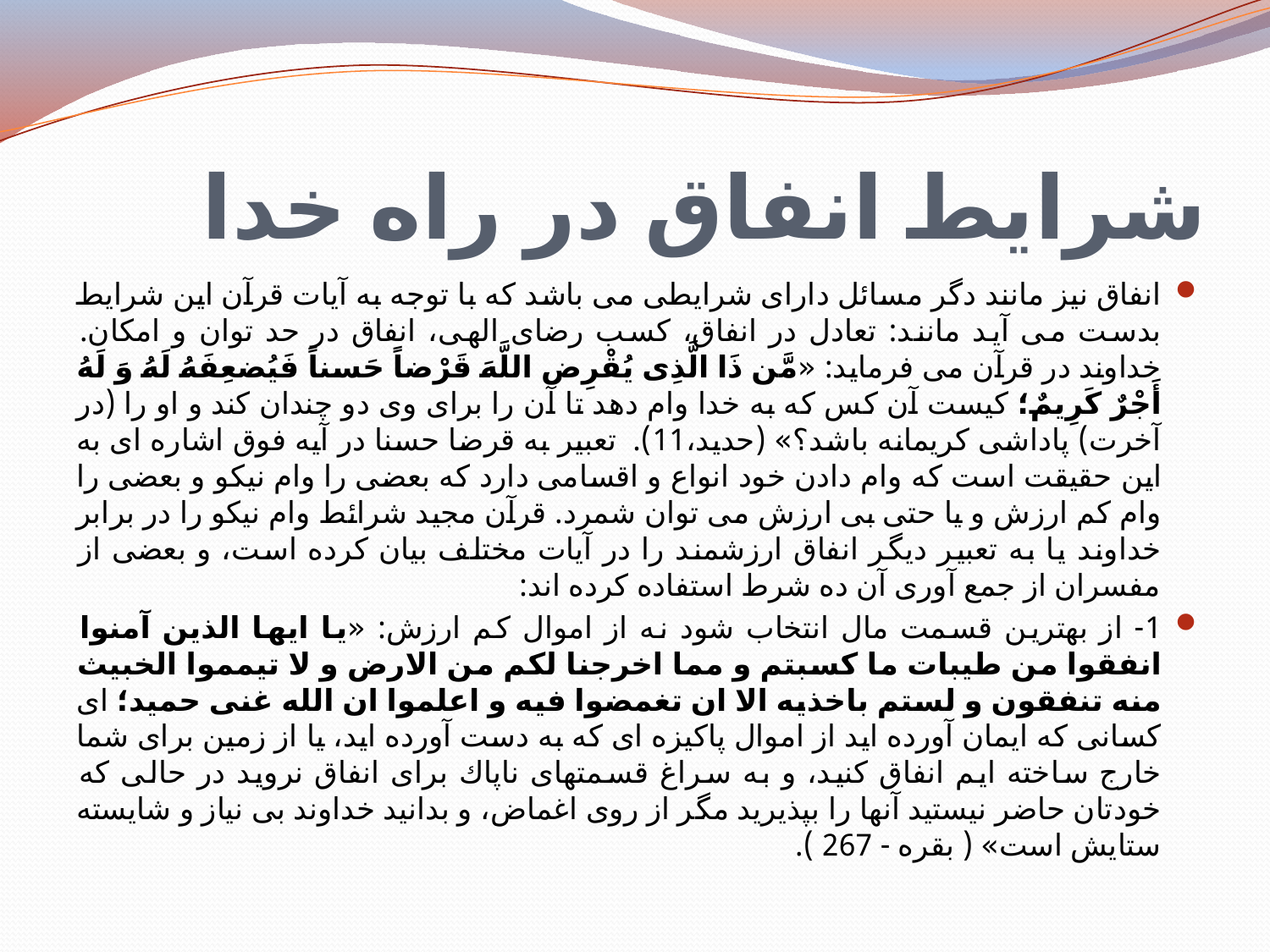

# شرايط انفاق در راه خدا
انفاق نیز مانند دگر مسائل دارای شرایطی می باشد که با توجه به آیات قرآن این شرایط بدست می آید مانند: تعادل در انفاق، كسب رضای الهی، انفاق در حد توان و امكان. خداوند در قرآن می فرماید: «مَّن ذَا الَّذِى یُقْرِض اللَّهَ قَرْضاً حَسناً فَیُضعِفَهُ لَهُ وَ لَهُ أَجْرٌ كَرِیمٌ؛ کیست آن کس که به خدا وام دهد تا آن را برای وی دو چندان کند و او را (در آخرت) پاداشی کریمانه باشد؟» (حدید،11).  تعبیر به قرضا حسنا در آیه فوق اشاره اى به این حقیقت است كه وام دادن خود انواع و اقسامى دارد كه بعضى را وام نیكو و بعضى را وام كم ارزش و یا حتى بى ارزش مى توان شمرد. قرآن مجید شرائط وام نیكو را در برابر خداوند یا به تعبیر دیگر انفاق ارزشمند را در آیات مختلف بیان كرده است، و بعضى از مفسران از جمع آورى آن ده شرط استفاده كرده اند:
1- از بهترین قسمت مال انتخاب شود نه از اموال كم ارزش: «یا ایها الذین آمنوا انفقوا من طیبات ما كسبتم و مما اخرجنا لكم من الارض و لا تیمموا الخبیث منه تنفقون و لستم باخذیه الا ان تغمضوا فیه و اعلموا ان الله غنى حمید؛ اى كسانى كه ایمان آورده اید از اموال پاكیزه اى كه به دست آورده اید، یا از زمین براى شما خارج ساخته ایم انفاق كنید، و به سراغ قسمتهاى ناپاك براى انفاق نروید در حالى كه خودتان حاضر نیستید آنها را بپذیرید مگر از روى اغماض، و بدانید خداوند بى نیاز و شایسته ستایش است» ( بقره - 267 ).